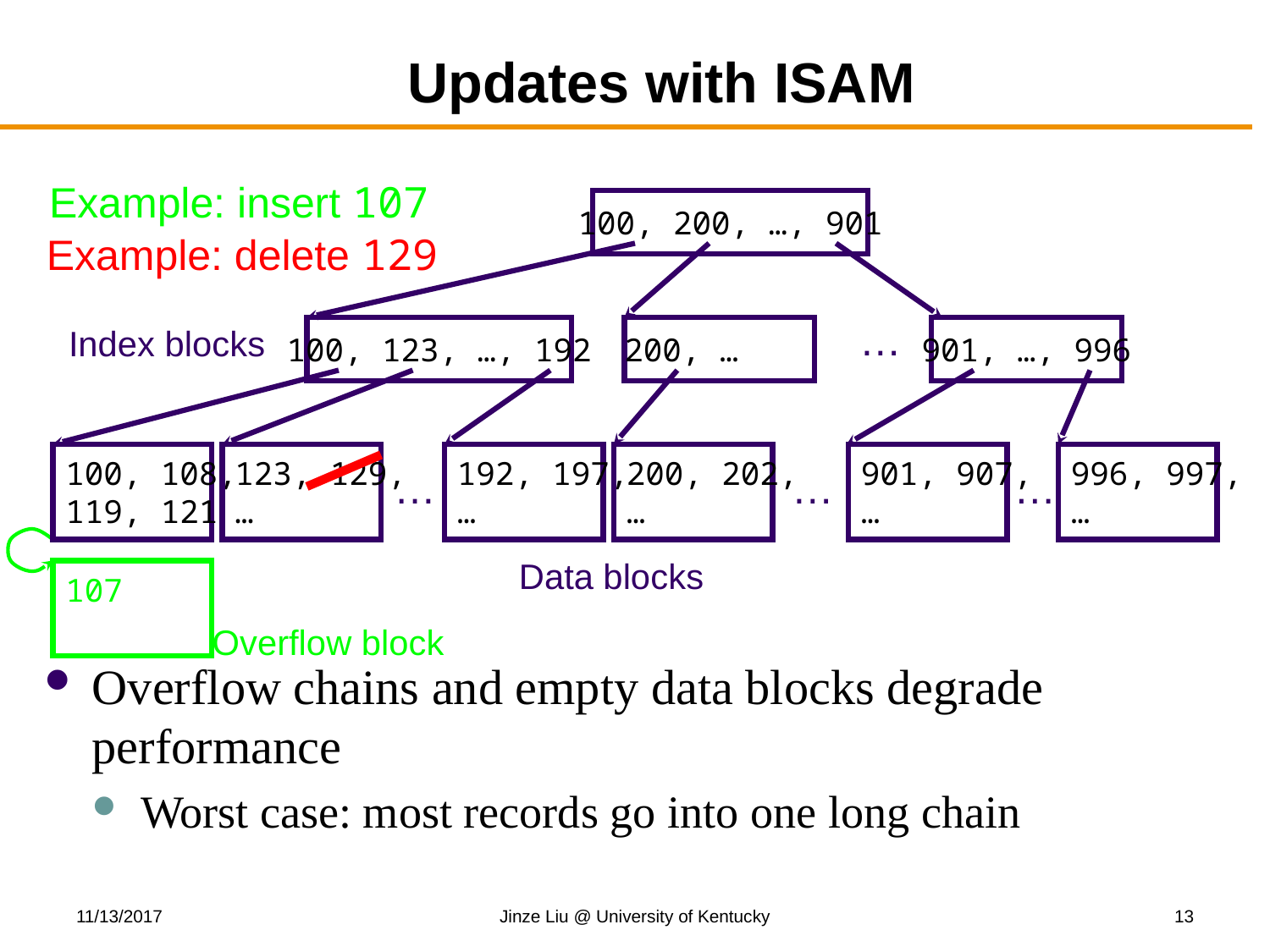

# Updates with ISAM
Example: insert 107
100, 200, …, 901

Example: delete 129
…
Index blocks
100, 123, …, 192
200, …
901, …, 996

100, 108,
119, 121
123, 129,
…
192, 197,
…
200, 202,
…
901, 907,
…
996, 997,
…
…
…
…
Data blocks

107
Overflow block
Overflow chains and empty data blocks degrade performance
Worst case: most records go into one long chain
11/13/2017
Jinze Liu @ University of Kentucky
13